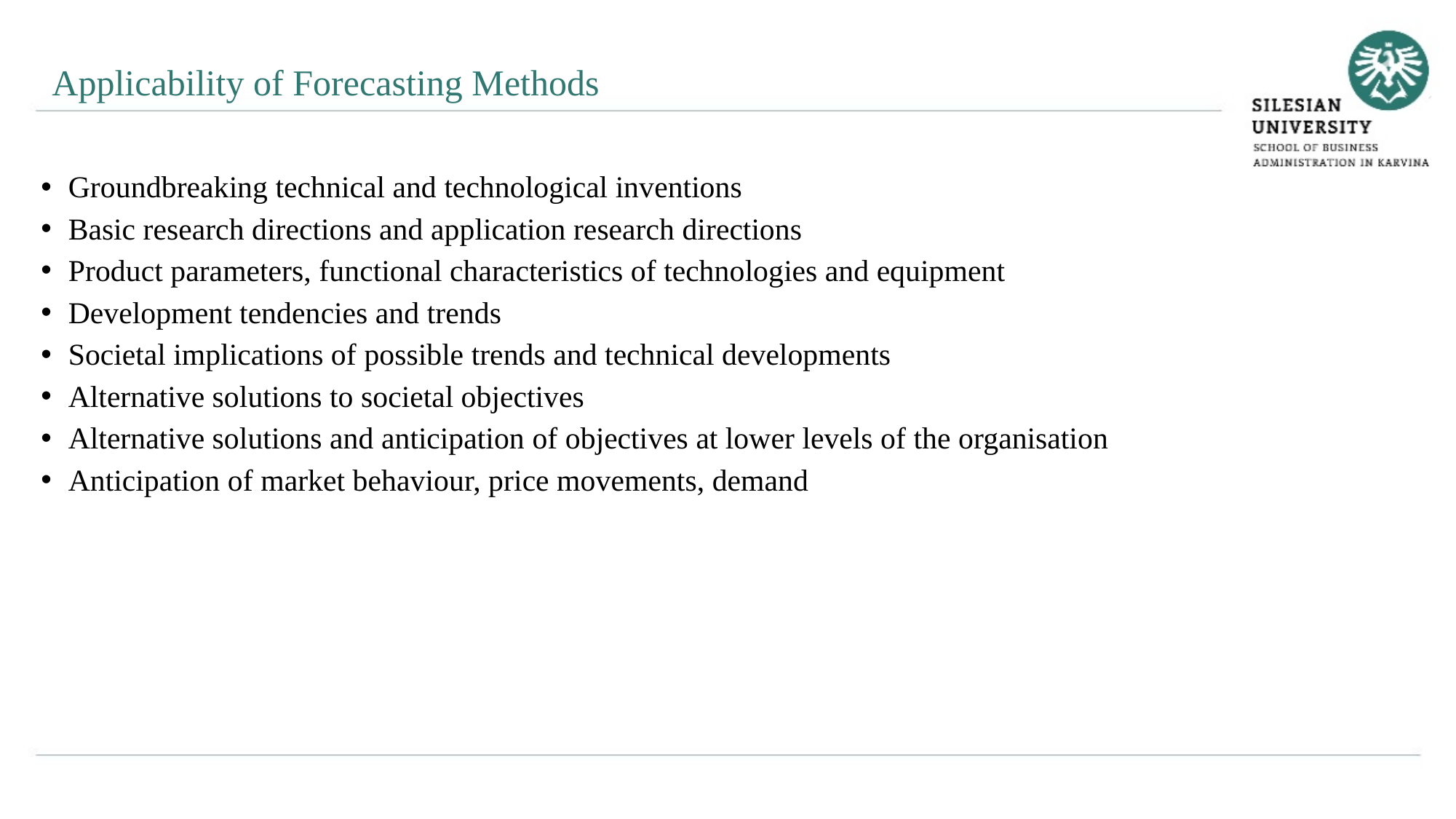

Applicability of Forecasting Methods
Groundbreaking technical and technological inventions
Basic research directions and application research directions
Product parameters, functional characteristics of technologies and equipment
Development tendencies and trends
Societal implications of possible trends and technical developments
Alternative solutions to societal objectives
Alternative solutions and anticipation of objectives at lower levels of the organisation
Anticipation of market behaviour, price movements, demand